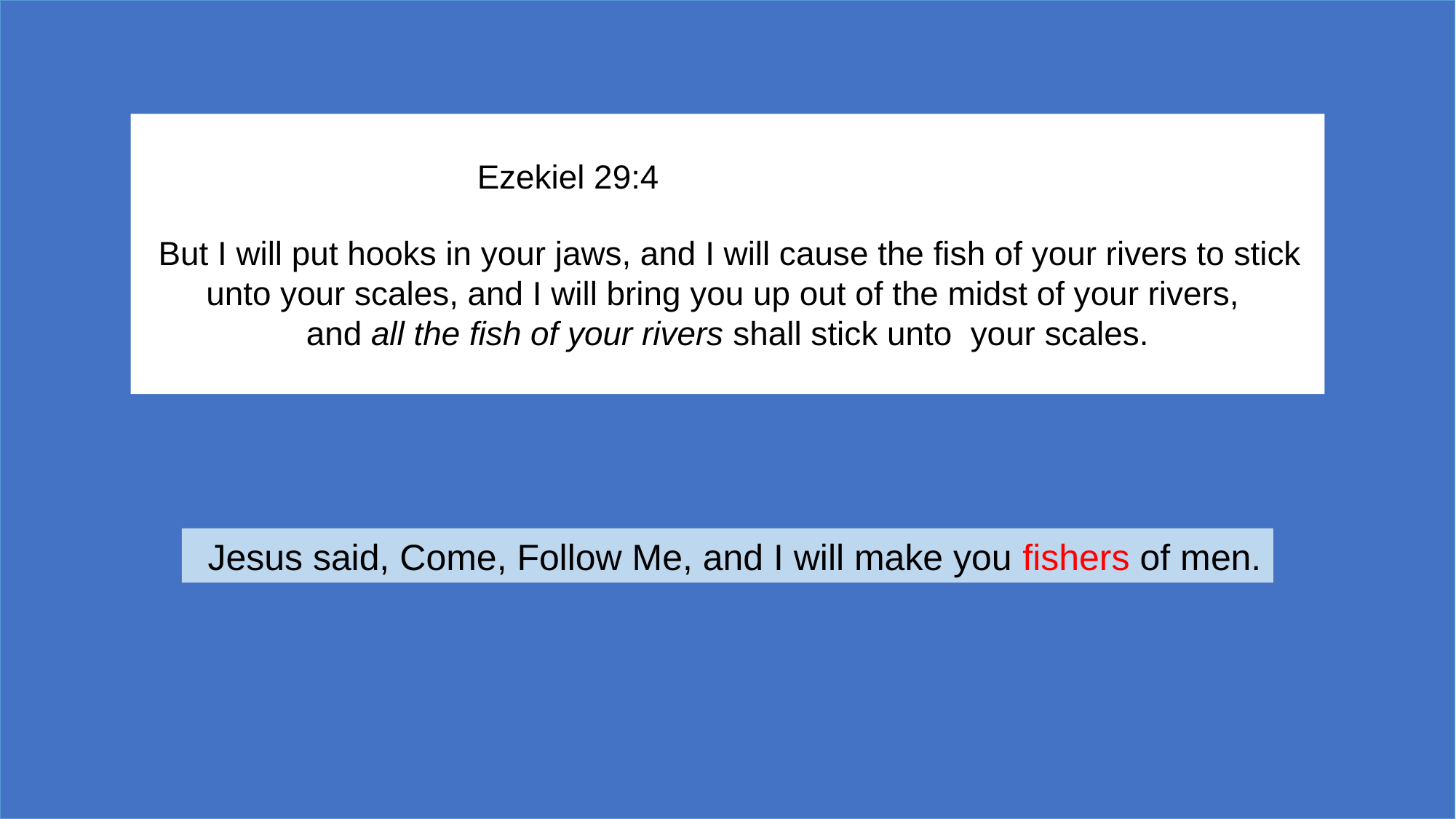

Ezekiel 29:4

 But I will put hooks in your jaws, and I will cause the fish of your rivers to stick unto your scales, and I will bring you up out of the midst of your rivers,
and all the fish of your rivers shall stick unto  your scales.

  Jesus said, Come, Follow Me, and I will make you fishers of men.